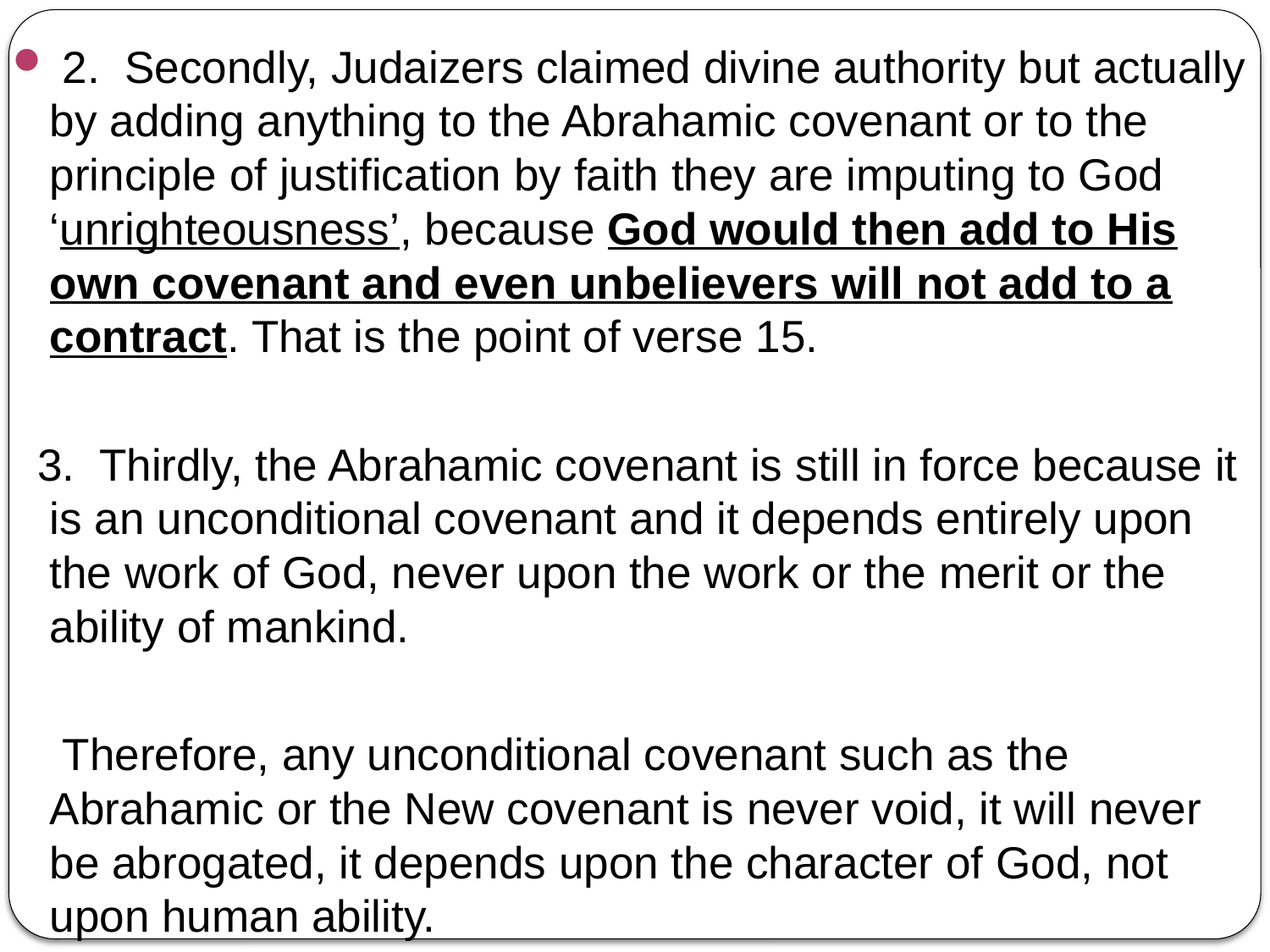

2.  Secondly, Judaizers claimed divine authority but actually by adding anything to the Abrahamic covenant or to the principle of justification by faith they are imputing to God ‘unrighteousness’, because God would then add to His own covenant and even unbelievers will not add to a contract. That is the point of verse 15.

  3.  Thirdly, the Abrahamic covenant is still in force because it is an unconditional covenant and it depends entirely upon the work of God, never upon the work or the merit or the ability of mankind.

    Therefore, any unconditional covenant such as the Abrahamic or the New covenant is never void, it will never be abrogated, it depends upon the character of God, not upon human ability.